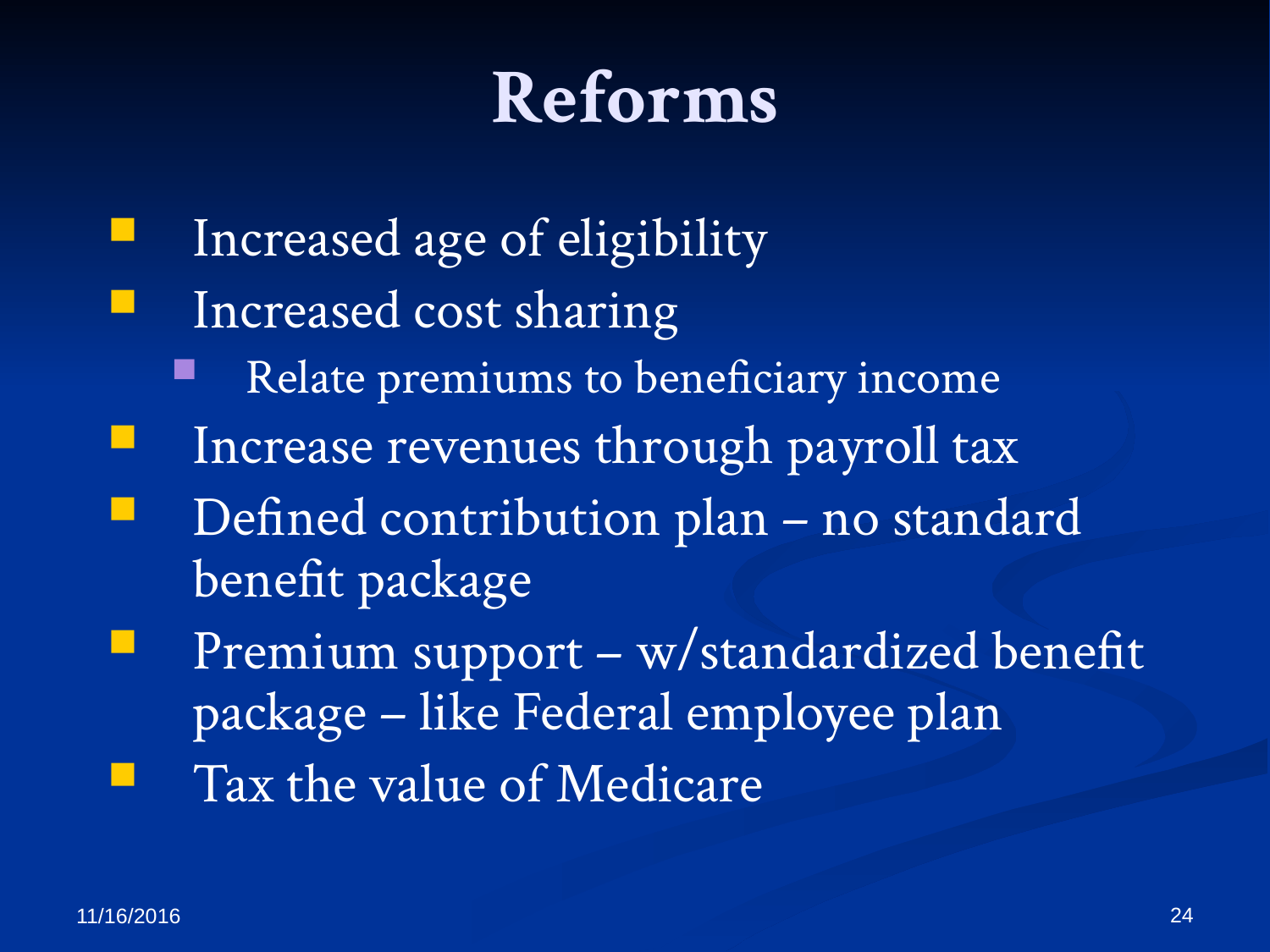

# Reforms
Increased age of eligibility
Increased cost sharing
Relate premiums to beneficiary income
Increase revenues through payroll tax
Defined contribution plan – no standard benefit package
Premium support – w/standardized benefit package – like Federal employee plan
Tax the value of Medicare
24
11/16/2016